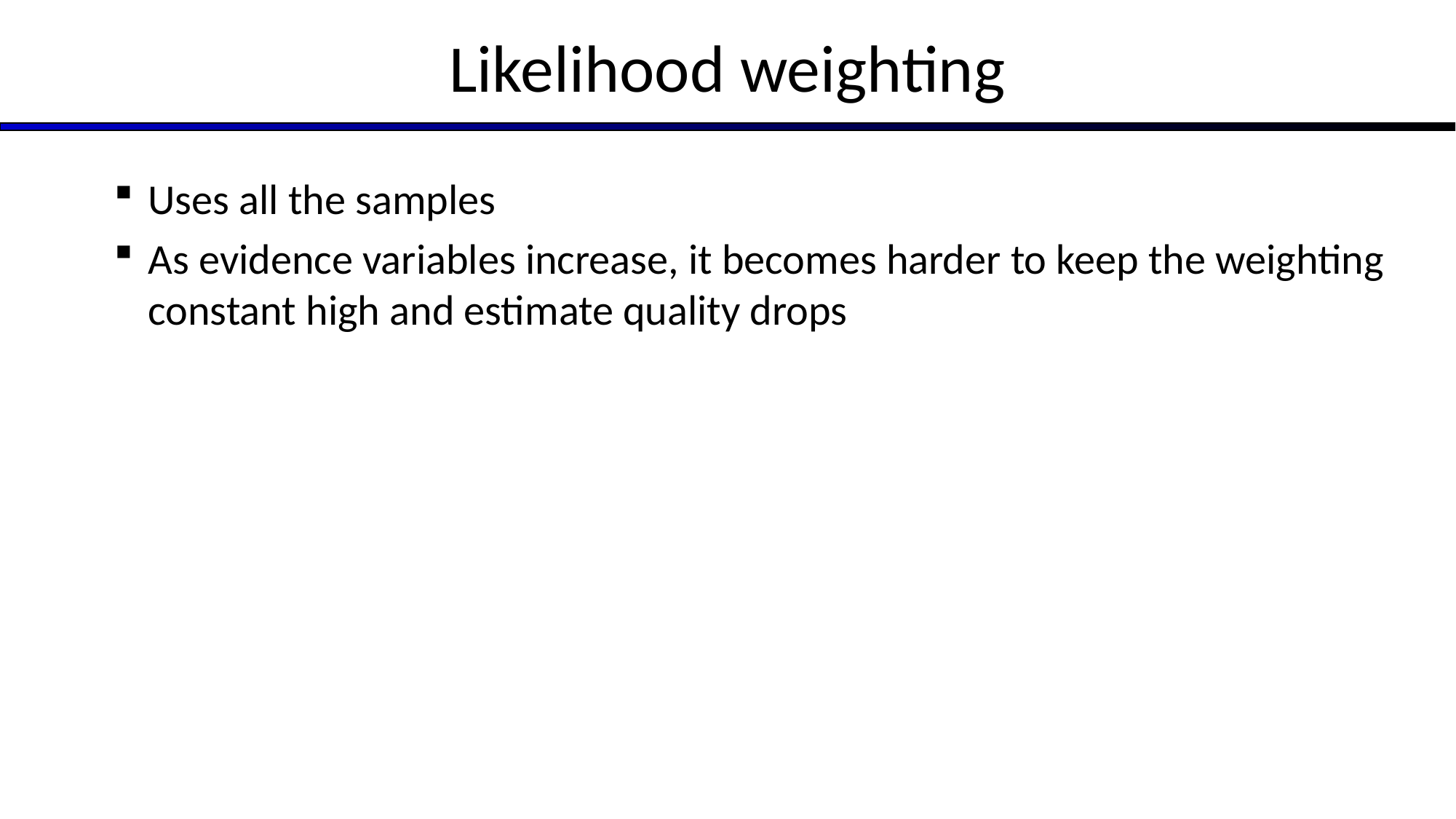

# Likelihood weighting
Uses all the samples
As evidence variables increase, it becomes harder to keep the weighting constant high and estimate quality drops